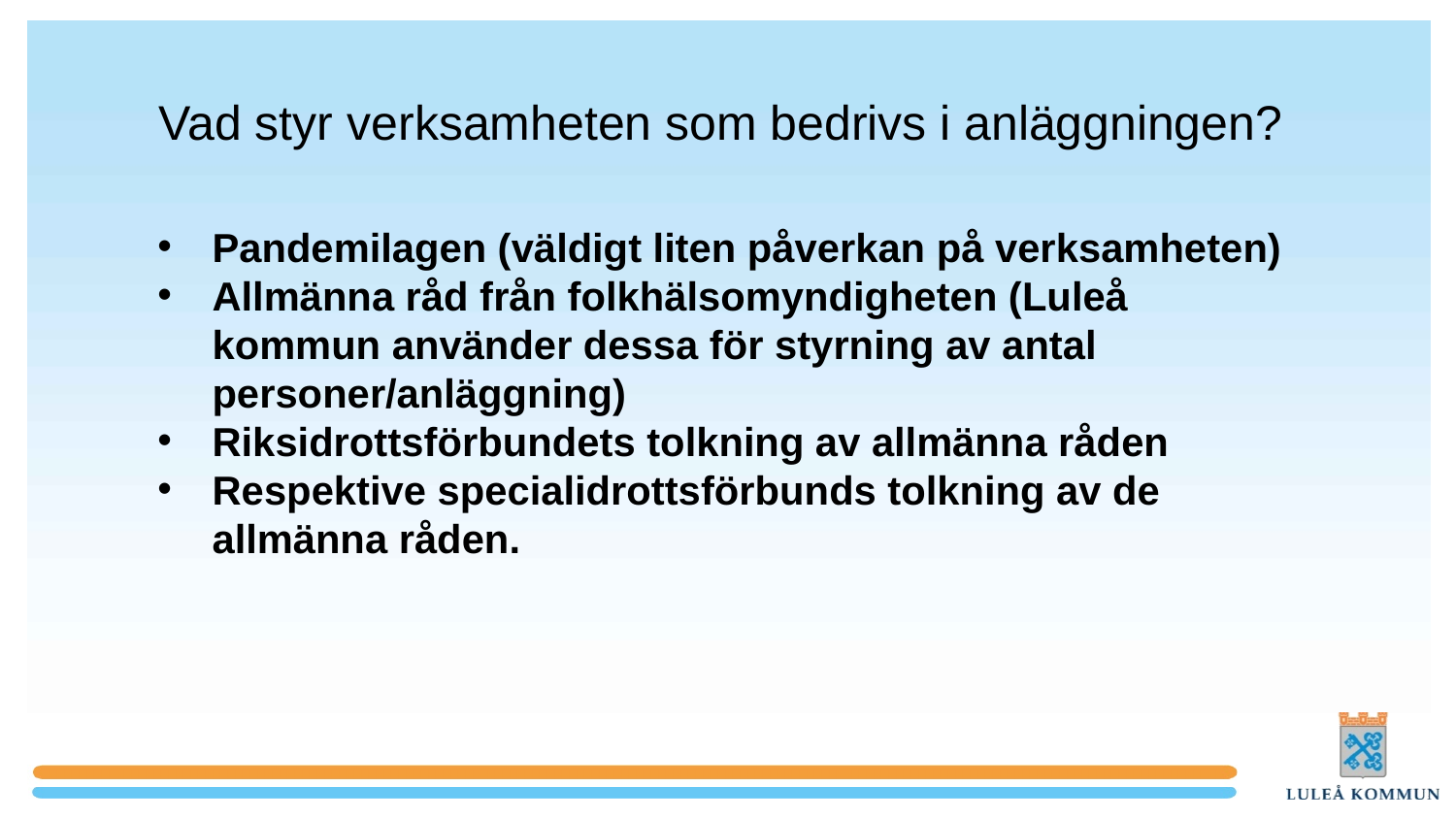

# Vad styr verksamheten som bedrivs i anläggningen?
Pandemilagen (väldigt liten påverkan på verksamheten)
Allmänna råd från folkhälsomyndigheten (Luleå kommun använder dessa för styrning av antal personer/anläggning)
Riksidrottsförbundets tolkning av allmänna råden
Respektive specialidrottsförbunds tolkning av de allmänna råden.